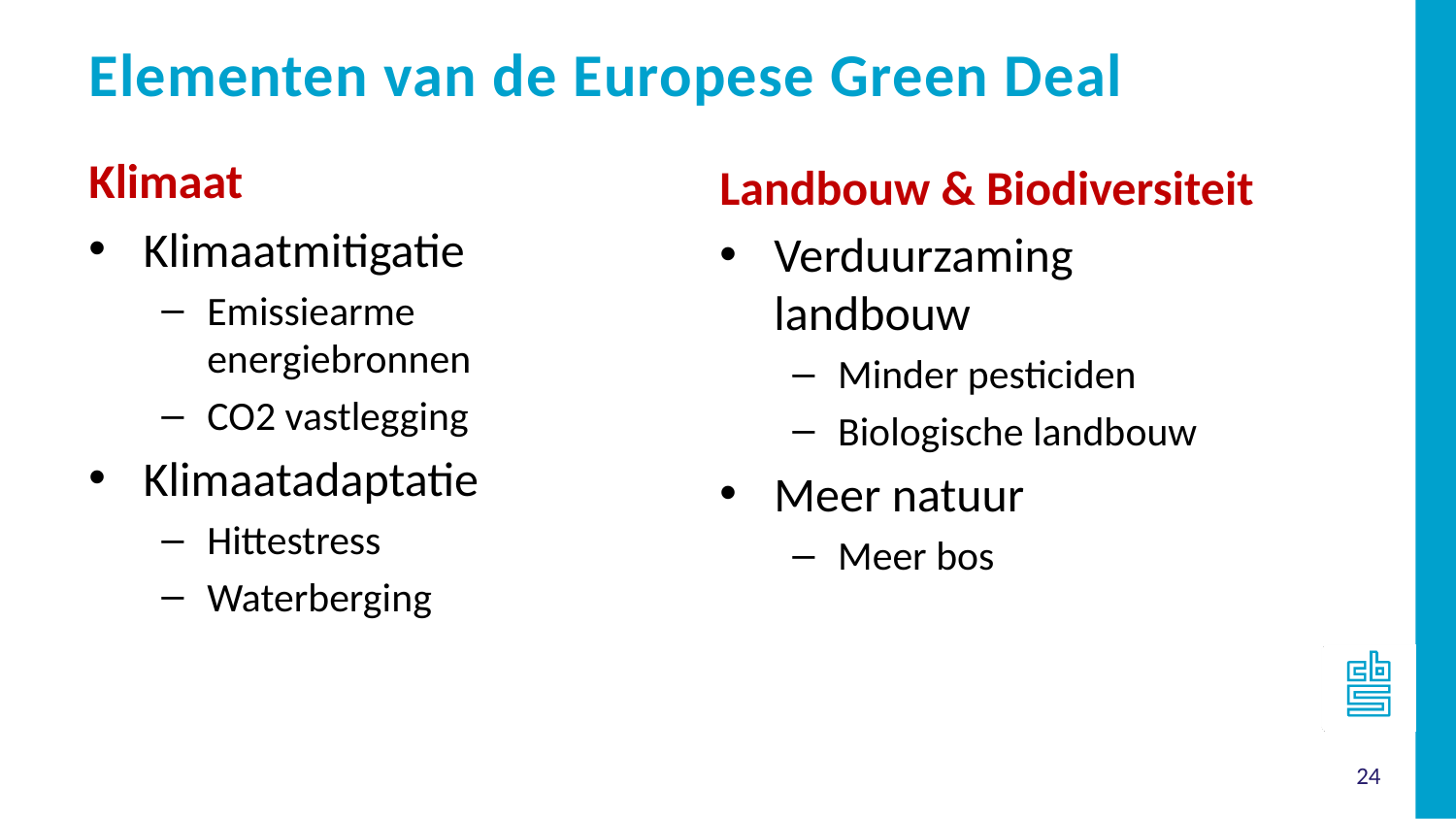

Elementen van de Europese Green Deal
Klimaat
Klimaatmitigatie
Emissiearme energiebronnen
CO2 vastlegging
Klimaatadaptatie
Hittestress
Waterberging

Landbouw & Biodiversiteit
Verduurzaming landbouw
Minder pesticiden
Biologische landbouw
Meer natuur
Meer bos

24